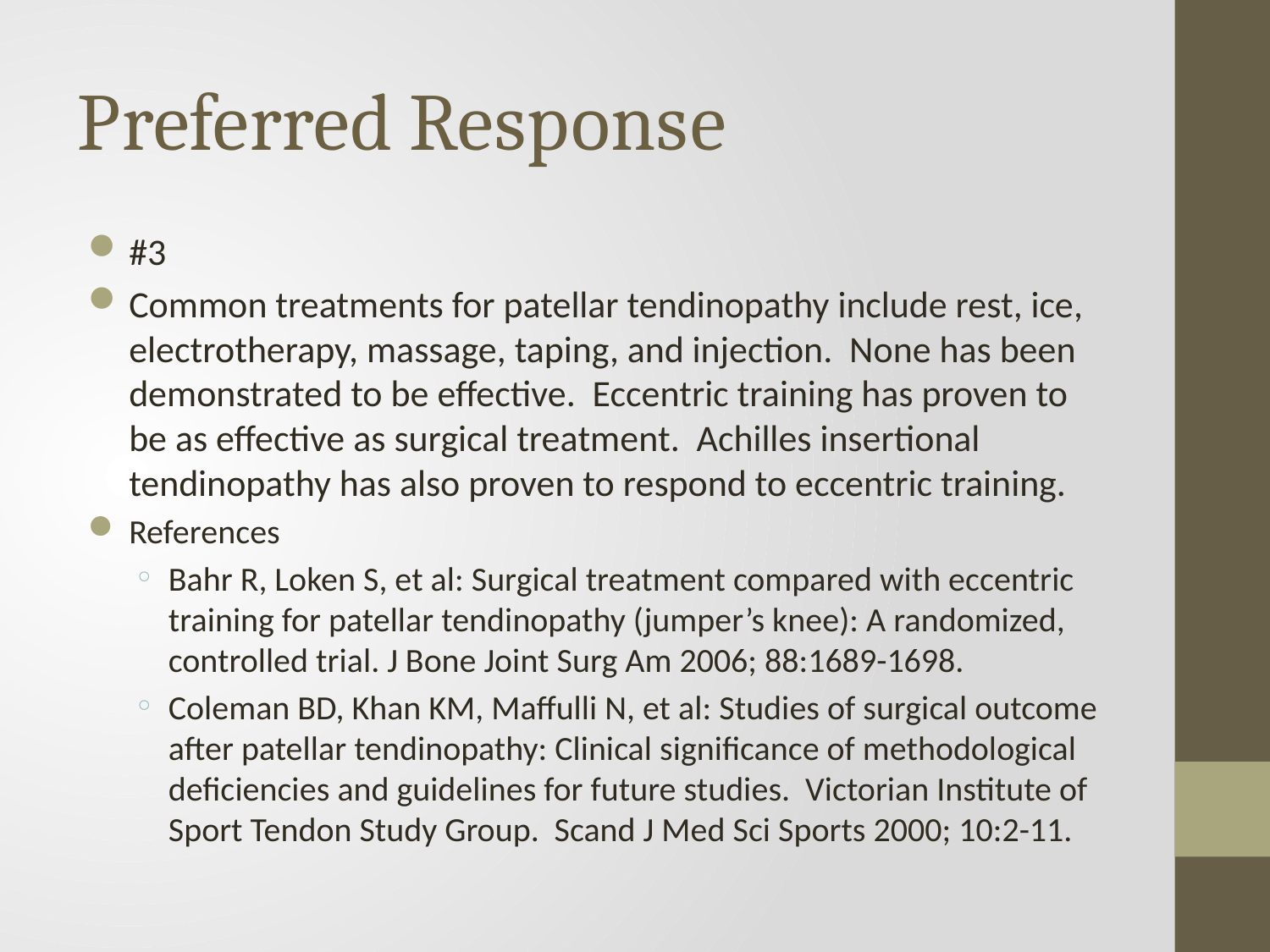

# Preferred Response
#3
Common treatments for patellar tendinopathy include rest, ice, electrotherapy, massage, taping, and injection.  None has been demonstrated to be effective.  Eccentric training has proven to be as effective as surgical treatment.  Achilles insertional tendinopathy has also proven to respond to eccentric training.
References
Bahr R, Loken S, et al: Surgical treatment compared with eccentric training for patellar tendinopathy (jumper’s knee): A randomized, controlled trial. J Bone Joint Surg Am 2006; 88:1689-1698.
Coleman BD, Khan KM, Maffulli N, et al: Studies of surgical outcome after patellar tendinopathy: Clinical significance of methodological deficiencies and guidelines for future studies.  Victorian Institute of Sport Tendon Study Group.  Scand J Med Sci Sports 2000; 10:2-11.